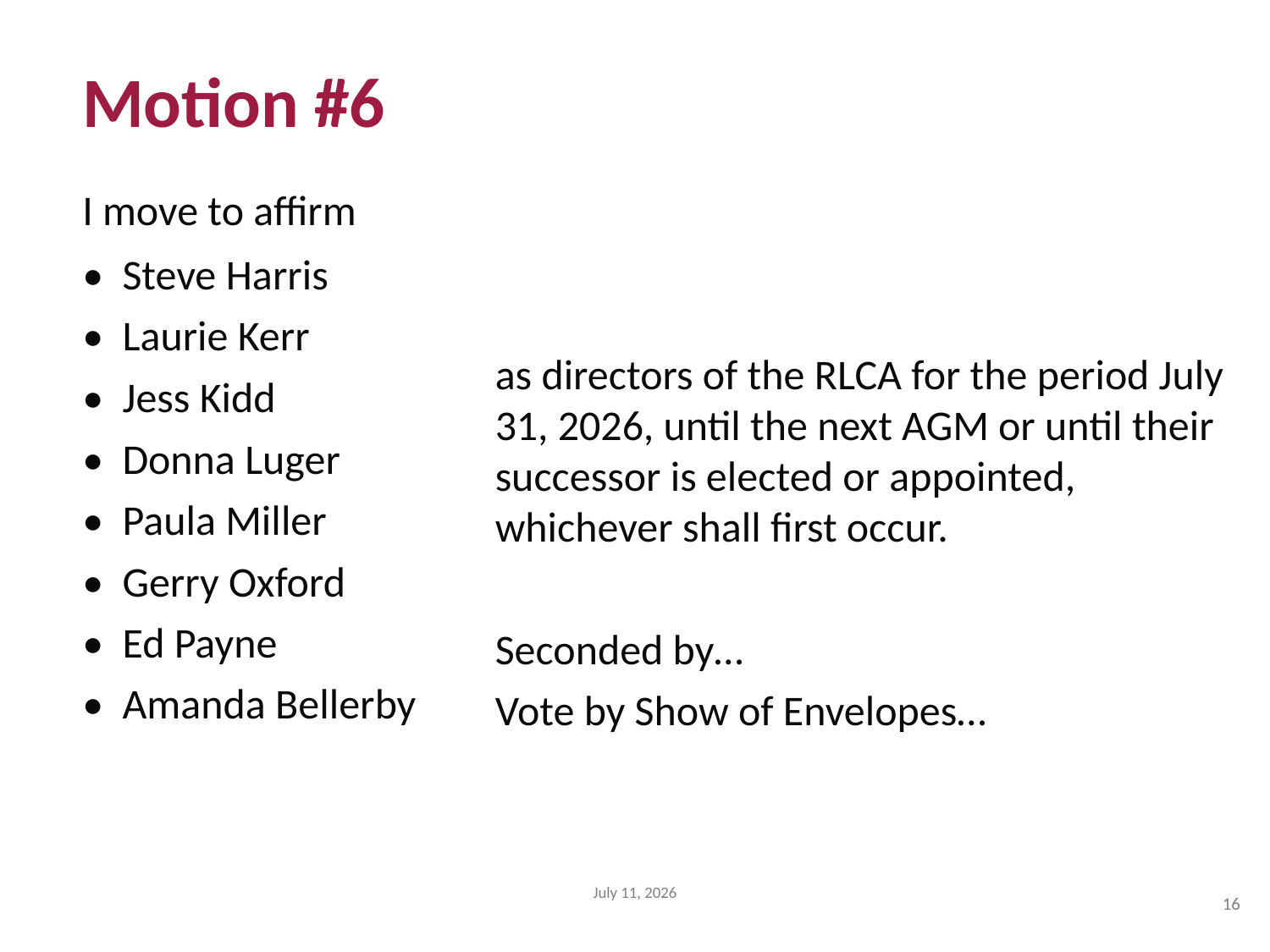

Motion #6
I move to affirm
•  Steve Harris
•  Laurie Kerr
•  Jess Kidd
•  Donna Luger
•  Paula Miller
•  Gerry Oxford
•  Ed Payne
•  Amanda Bellerby
as directors of the RLCA for the period July 31, 2026, until the next AGM or until their successor is elected or appointed, whichever shall first occur.

Seconded by…
Vote by Show of Envelopes…
July 11, 2026
16